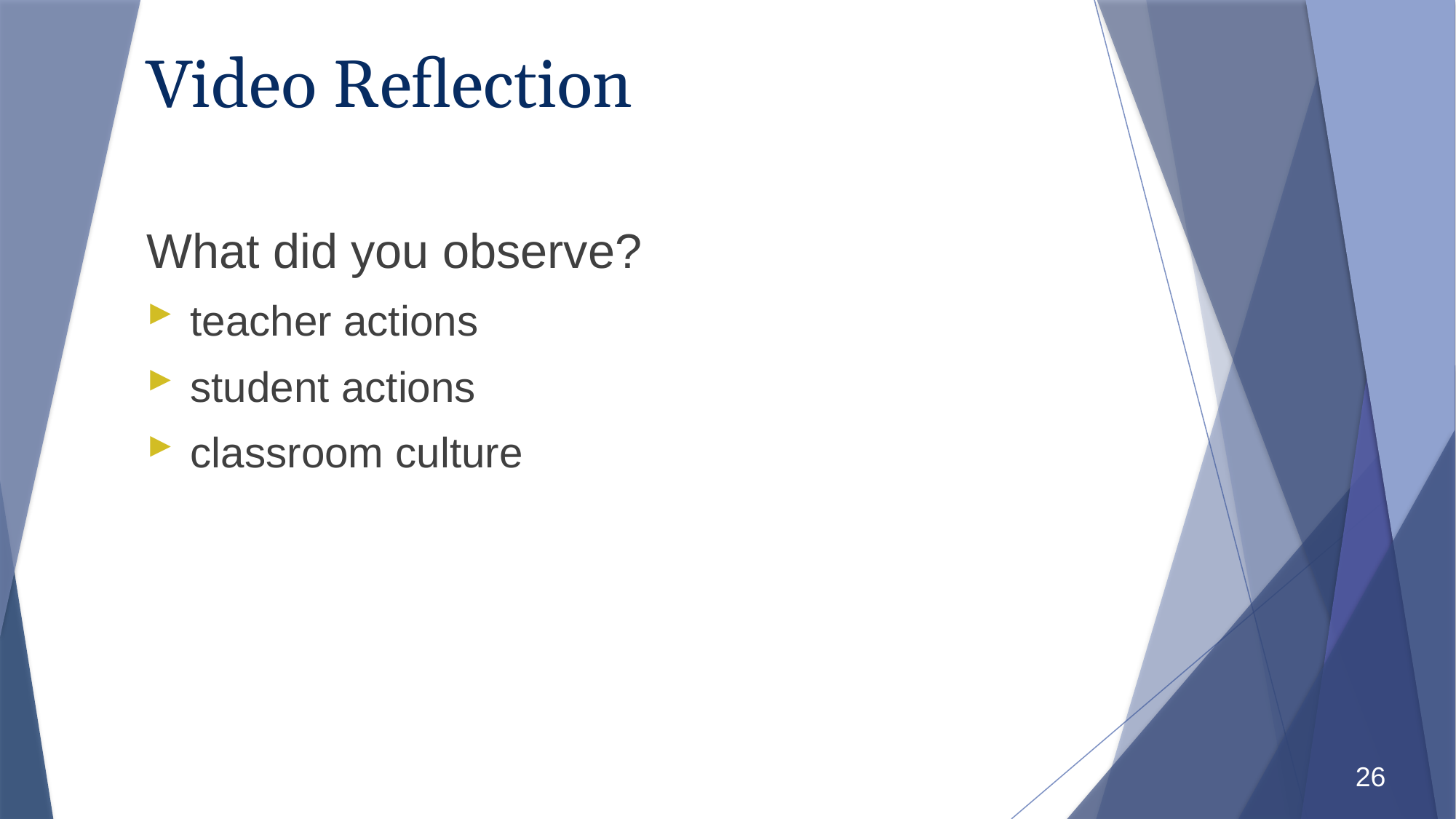

# Video Reflection
What did you observe?
teacher actions
student actions
classroom culture
26